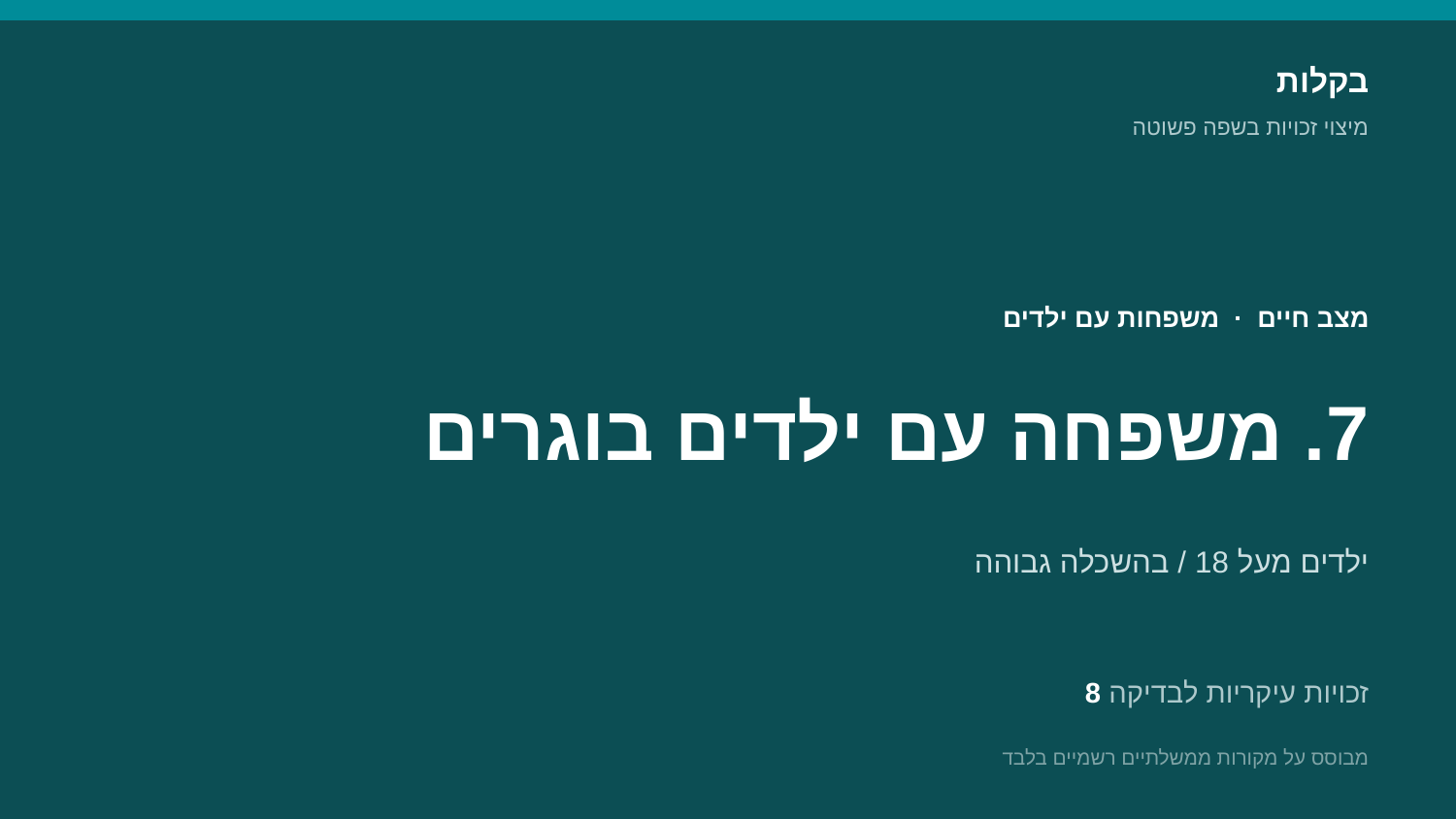

בקלות
מיצוי זכויות בשפה פשוטה
מצב חיים  ·  משפחות עם ילדים
7. משפחה עם ילדים בוגרים
ילדים מעל 18 / בהשכלה גבוהה
8 זכויות עיקריות לבדיקה
מבוסס על מקורות ממשלתיים רשמיים בלבד